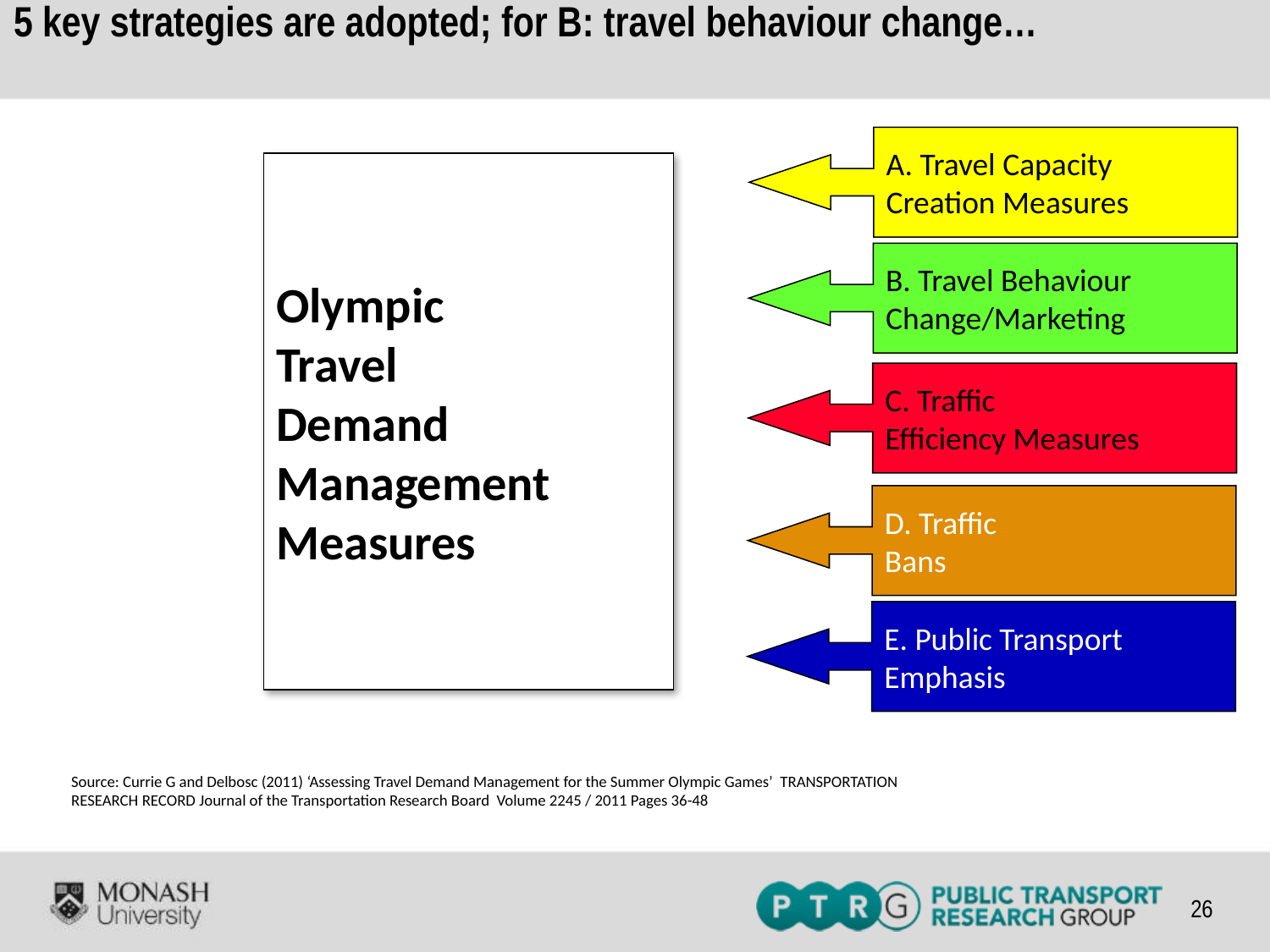

# 5 key strategies are adopted; for B: travel behaviour change…
A. Travel Capacity
Creation Measures
Olympic
Travel
Demand
Management
Measures
B. Travel Behaviour
Change/Marketing
C. Traffic
Efficiency Measures
D. Traffic
Bans
E. Public Transport
Emphasis
Source: Currie G and Delbosc (2011) ‘Assessing Travel Demand Management for the Summer Olympic Games’  TRANSPORTATION RESEARCH RECORD Journal of the Transportation Research Board  Volume 2245 / 2011 Pages 36-48